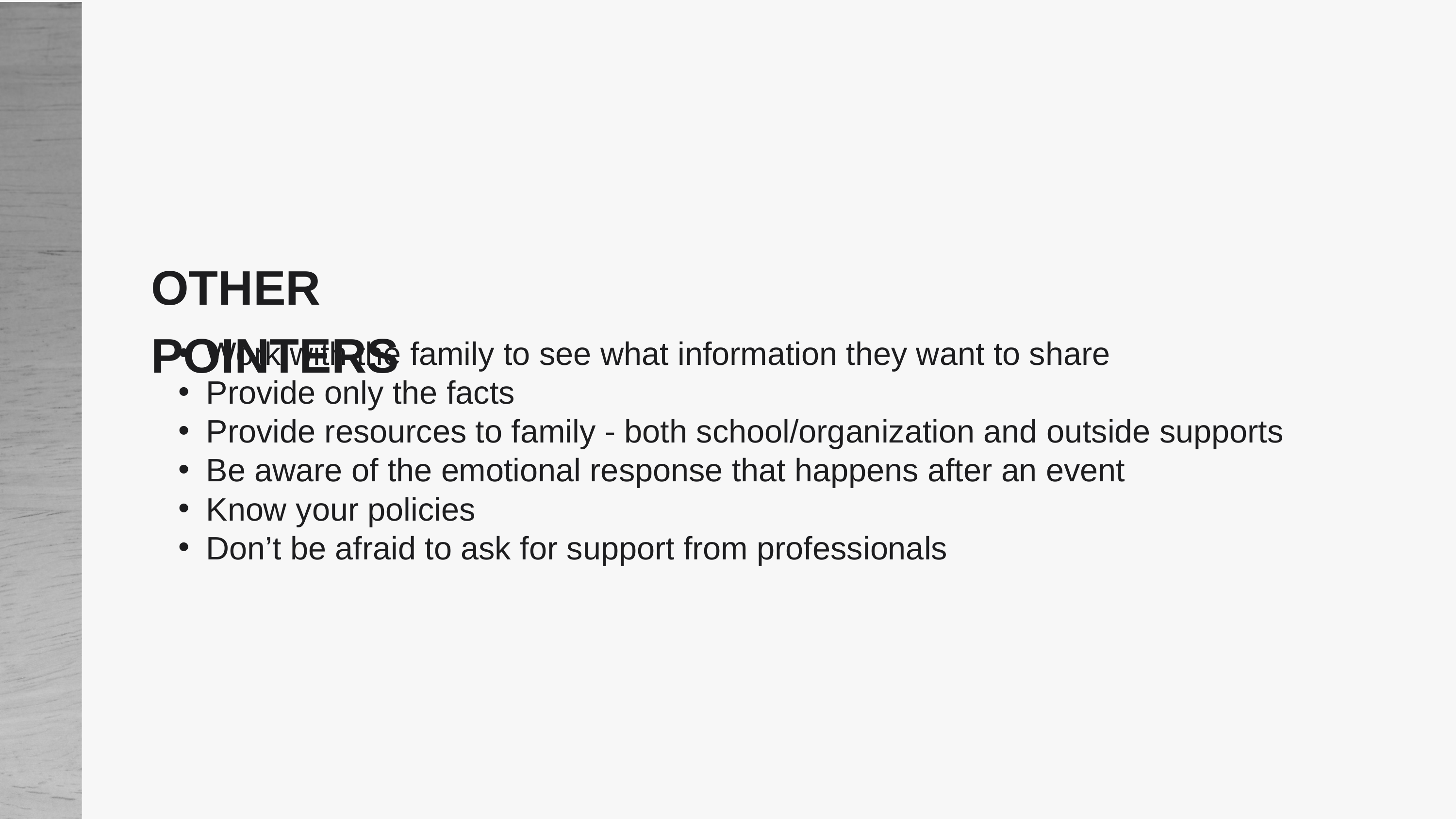

OTHER POINTERS
Work with the family to see what information they want to share
Provide only the facts
Provide resources to family - both school/organization and outside supports
Be aware of the emotional response that happens after an event
Know your policies
Don’t be afraid to ask for support from professionals